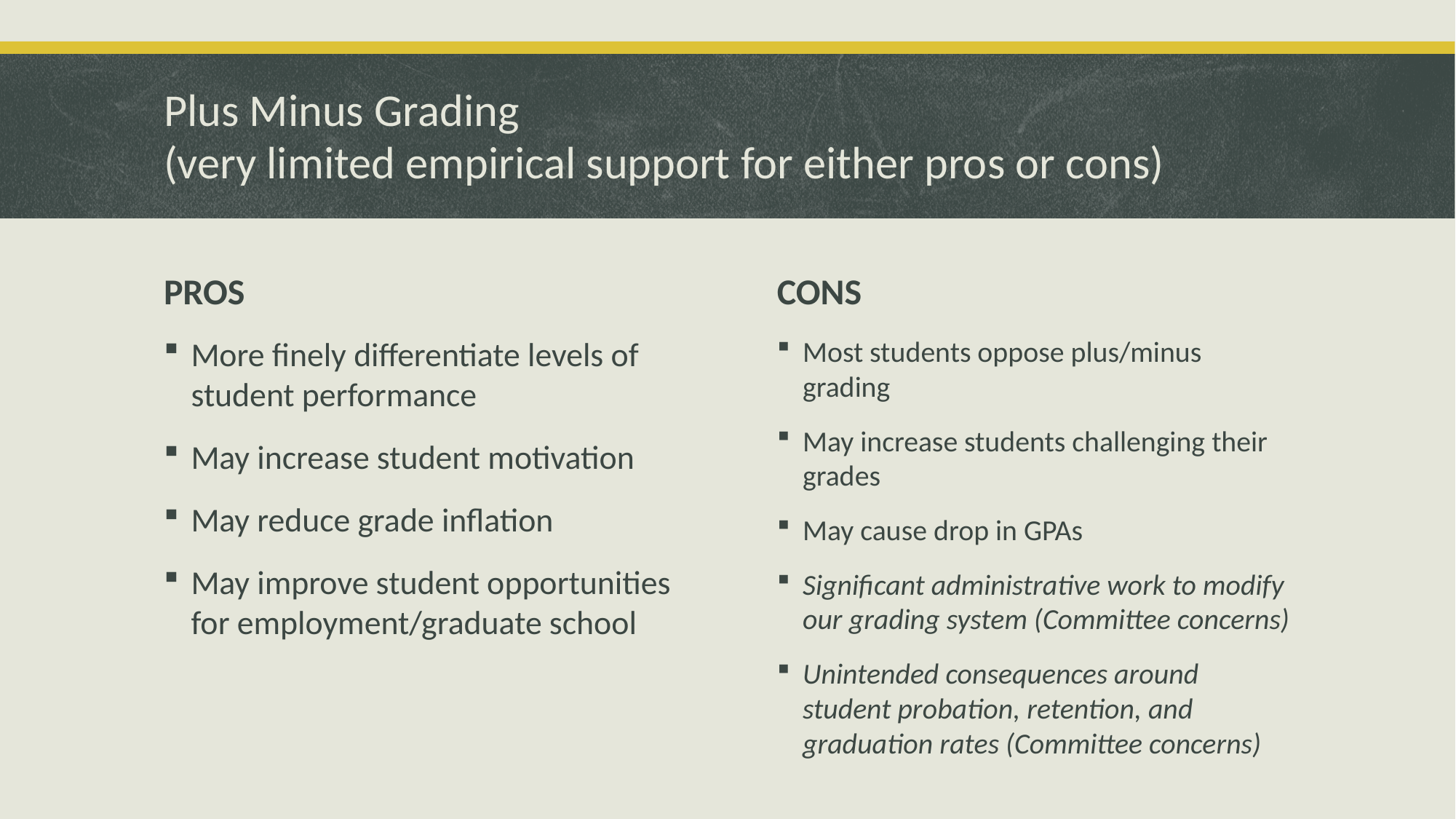

# Plus Minus Grading (very limited empirical support for either pros or cons)
PROS
CONS
More finely differentiate levels of student performance
May increase student motivation
May reduce grade inflation
May improve student opportunities for employment/graduate school
Most students oppose plus/minus grading
May increase students challenging their grades
May cause drop in GPAs
Significant administrative work to modify our grading system (Committee concerns)
Unintended consequences around student probation, retention, and graduation rates (Committee concerns)